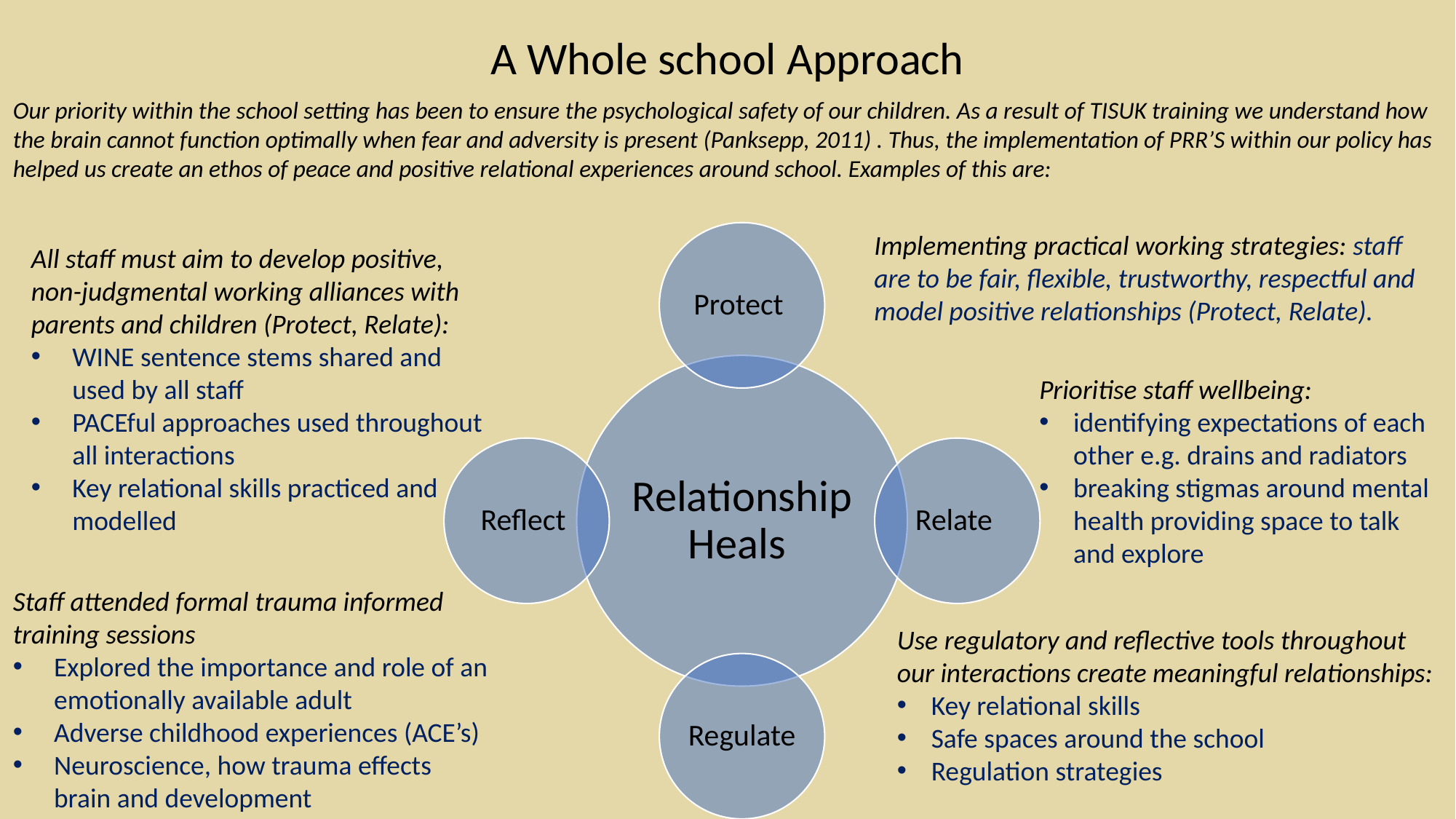

# A Whole school Approach
Our priority within the school setting has been to ensure the psychological safety of our children. As a result of TISUK training we understand how the brain cannot function optimally when fear and adversity is present (Panksepp, 2011) . Thus, the implementation of PRR’S within our policy has helped us create an ethos of peace and positive relational experiences around school. Examples of this are:
Relationship Heals
Protect
Relate
Regulate
Reflect
Implementing practical working strategies: staff are to be fair, flexible, trustworthy, respectful and model positive relationships (Protect, Relate).
All staff must aim to develop positive, non-judgmental working alliances with parents and children (Protect, Relate):
WINE sentence stems shared and used by all staff
PACEful approaches used throughout all interactions
Key relational skills practiced and modelled
Prioritise staff wellbeing:
identifying expectations of each other e.g. drains and radiators
breaking stigmas around mental health providing space to talk and explore
Staff attended formal trauma informed training sessions
Explored the importance and role of an emotionally available adult
Adverse childhood experiences (ACE’s)
Neuroscience, how trauma effects brain and development

Use regulatory and reflective tools throughout our interactions create meaningful relationships:
Key relational skills
Safe spaces around the school
Regulation strategies